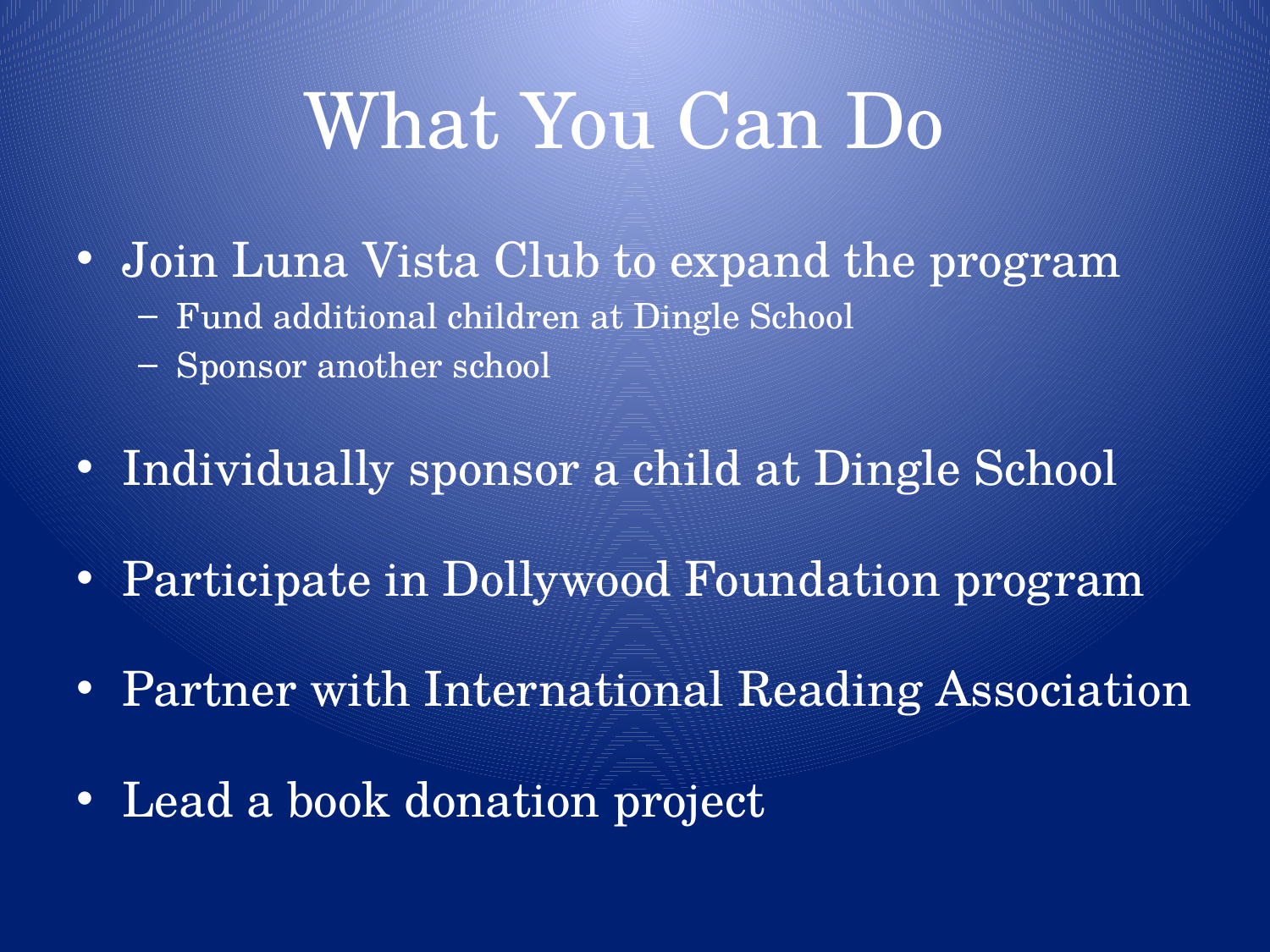

# What You Can Do
Join Luna Vista Club to expand the program
Fund additional children at Dingle School
Sponsor another school

Individually sponsor a child at Dingle School

Participate in Dollywood Foundation program

Partner with International Reading Association

Lead a book donation project